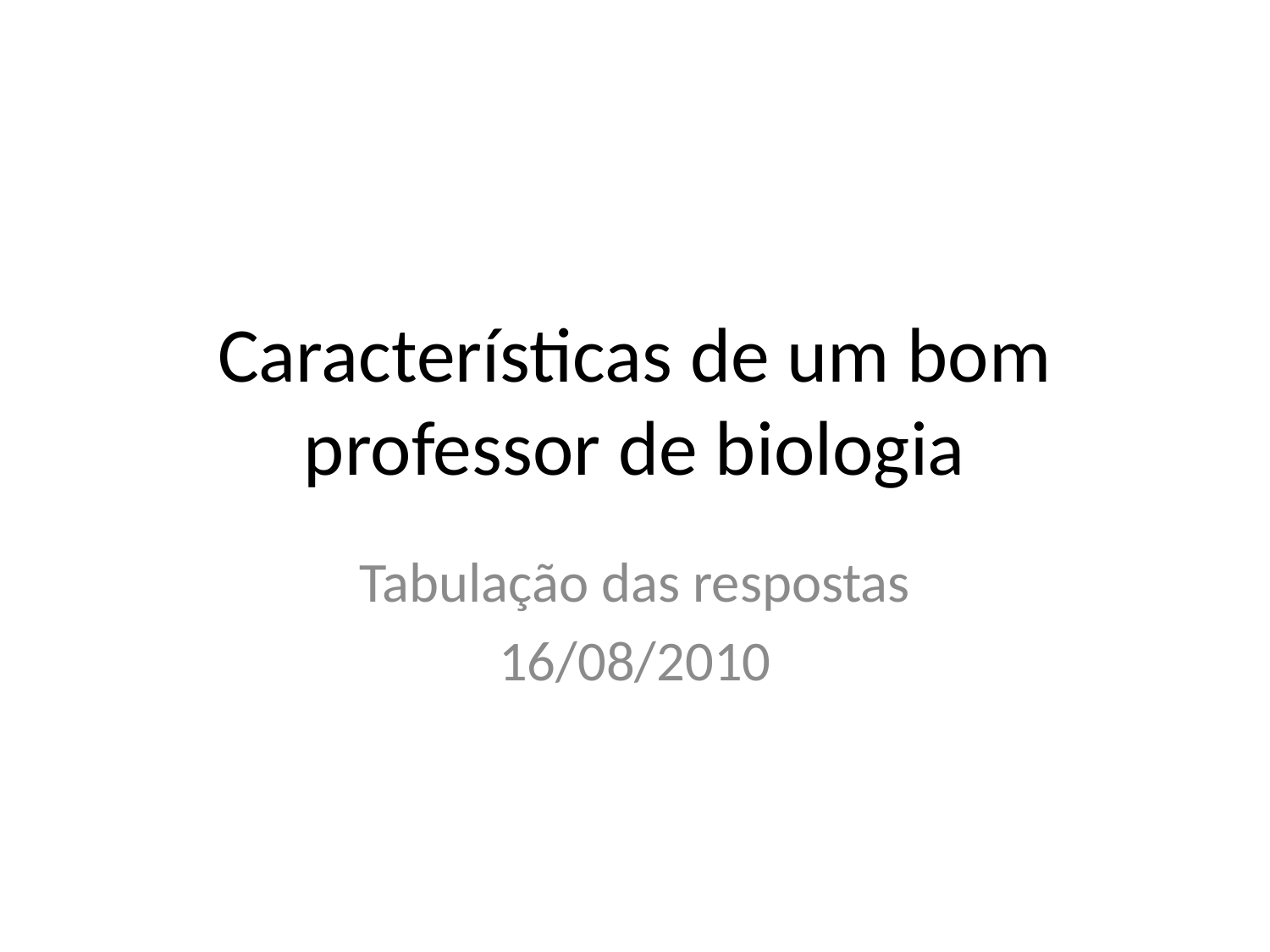

# Características de um bom professor de biologia
Tabulação das respostas
16/08/2010